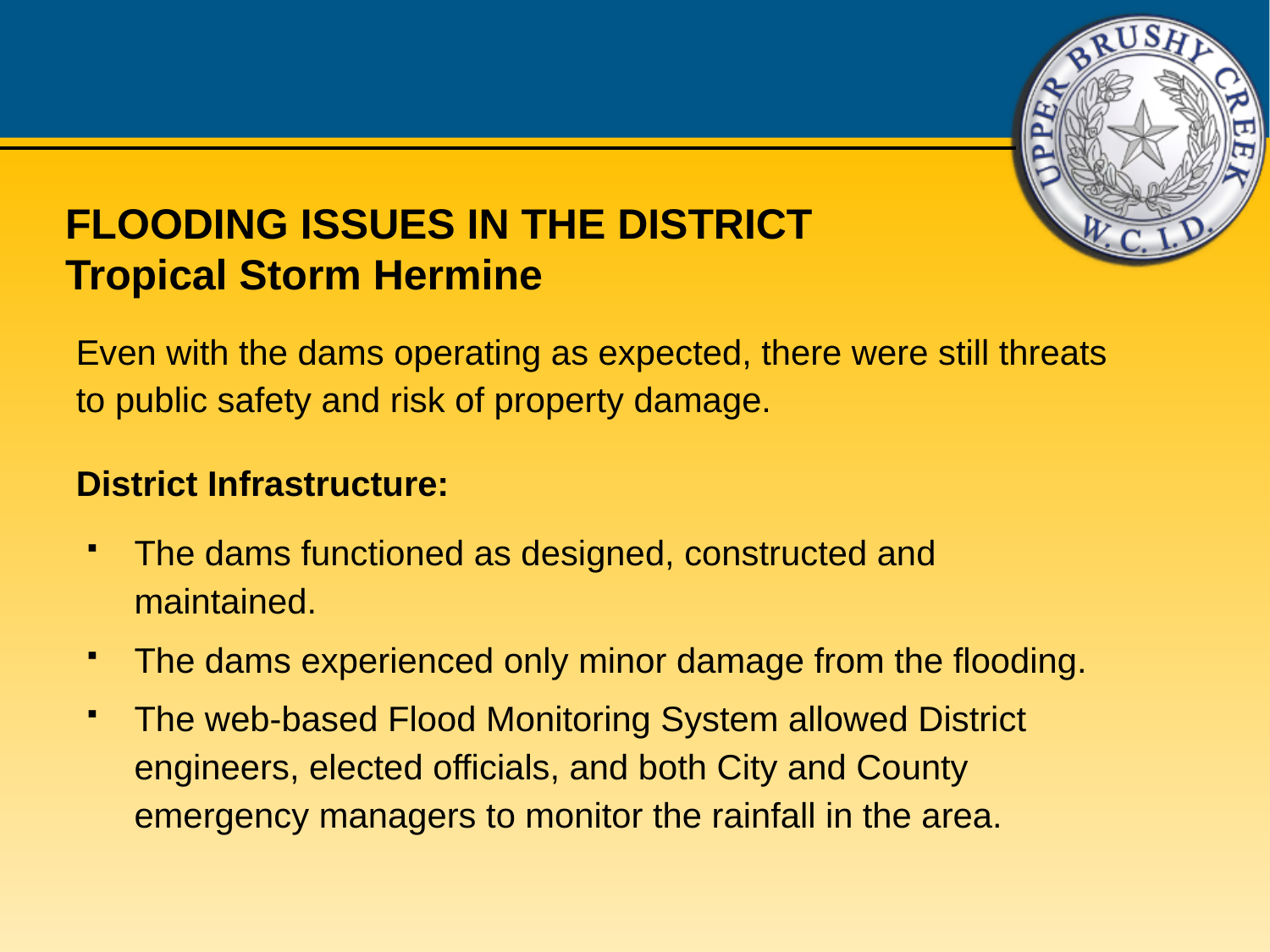

FLOODING ISSUES IN THE DISTRICT
Tropical Storm Hermine
Even with the dams operating as expected, there were still threats to public safety and risk of property damage.
District Infrastructure:
The dams functioned as designed, constructed and maintained.
The dams experienced only minor damage from the flooding.
The web-based Flood Monitoring System allowed District engineers, elected officials, and both City and County emergency managers to monitor the rainfall in the area.